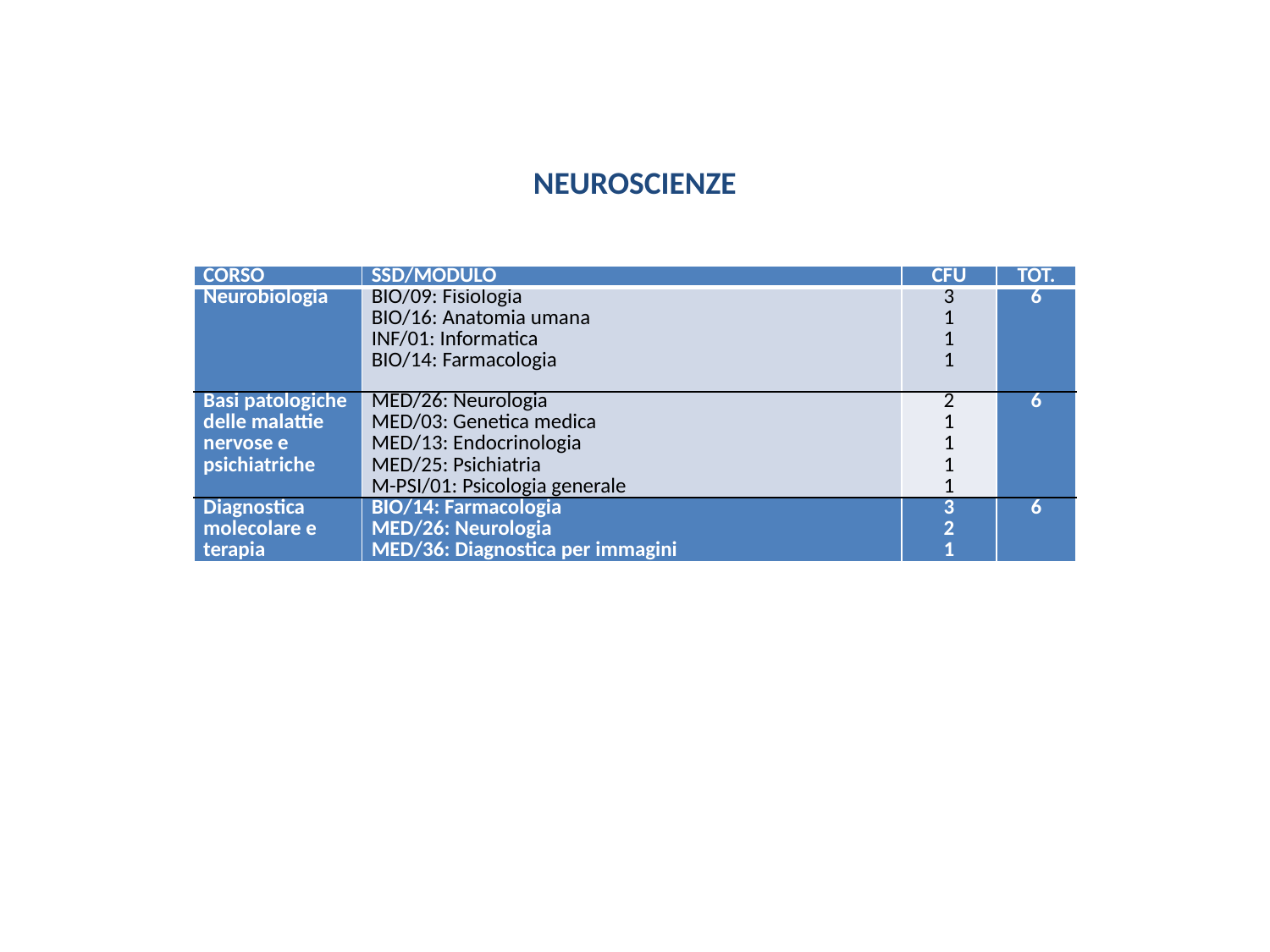

NEUROSCIENZE
| CORSO | SSD/MODULO | CFU | TOT. |
| --- | --- | --- | --- |
| Neurobiologia | BIO/09: Fisiologia BIO/16: Anatomia umana INF/01: Informatica BIO/14: Farmacologia | 3 1 1 1 | 6 |
| Basi patologiche delle malattie nervose e psichiatriche | MED/26: Neurologia MED/03: Genetica medica MED/13: Endocrinologia MED/25: Psichiatria M-PSI/01: Psicologia generale | 2 1 1 1 1 | 6 |
| Diagnostica molecolare e terapia | BIO/14: Farmacologia MED/26: Neurologia MED/36: Diagnostica per immagini | 3 2 1 | 6 |